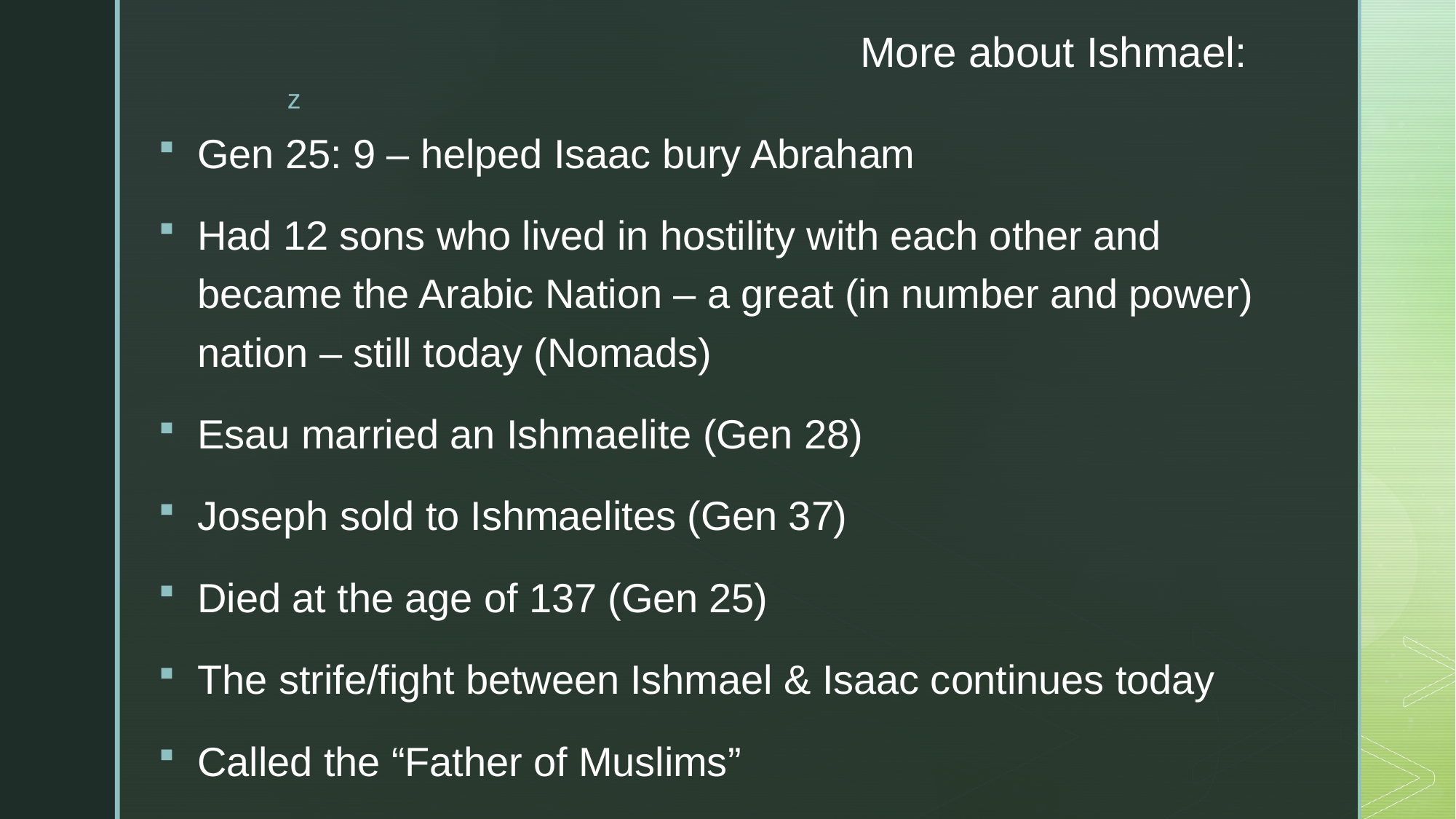

# More about Ishmael:
Gen 25: 9 – helped Isaac bury Abraham
Had 12 sons who lived in hostility with each other and became the Arabic Nation – a great (in number and power) nation – still today (Nomads)
Esau married an Ishmaelite (Gen 28)
Joseph sold to Ishmaelites (Gen 37)
Died at the age of 137 (Gen 25)
The strife/fight between Ishmael & Isaac continues today
Called the “Father of Muslims”